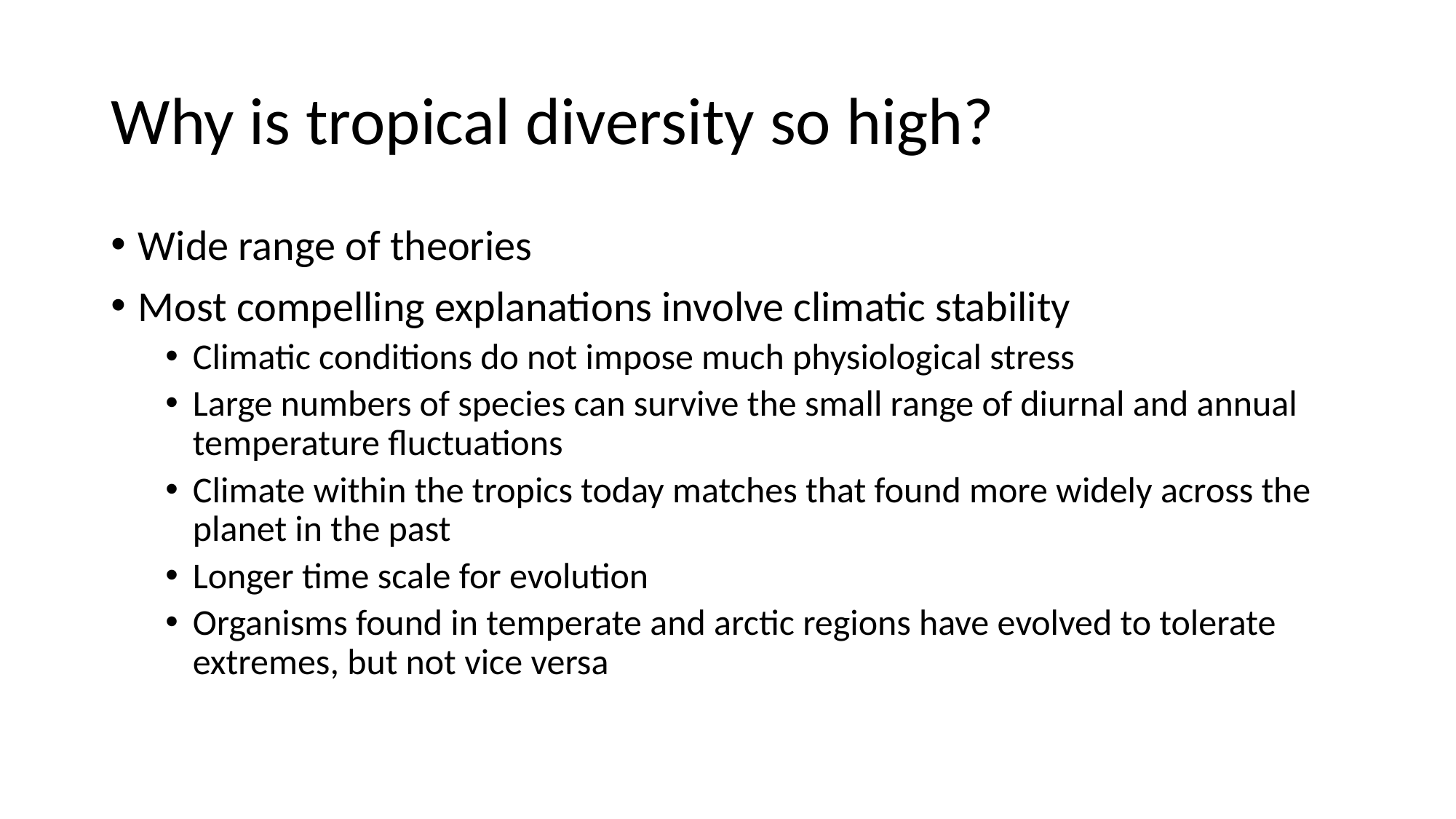

# Why is tropical diversity so high?
Wide range of theories
Most compelling explanations involve climatic stability
Climatic conditions do not impose much physiological stress
Large numbers of species can survive the small range of diurnal and annual temperature fluctuations
Climate within the tropics today matches that found more widely across the planet in the past
Longer time scale for evolution
Organisms found in temperate and arctic regions have evolved to tolerate extremes, but not vice versa